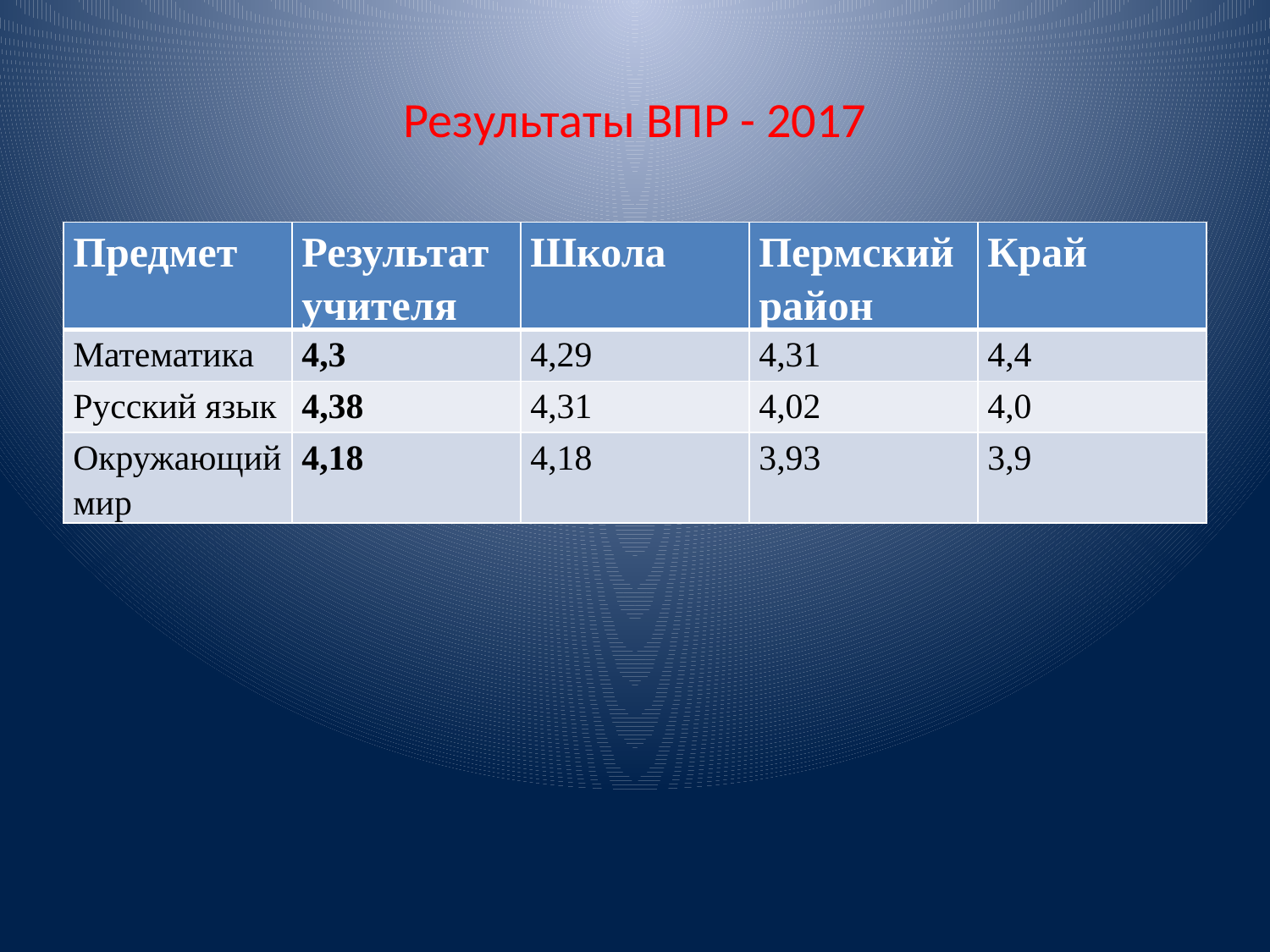

# Результаты ВПР - 2017
| Предмет | Результат учителя | Школа | Пермский район | Край |
| --- | --- | --- | --- | --- |
| Математика | 4,3 | 4,29 | 4,31 | 4,4 |
| Русский язык | 4,38 | 4,31 | 4,02 | 4,0 |
| Окружающий мир | 4,18 | 4,18 | 3,93 | 3,9 |